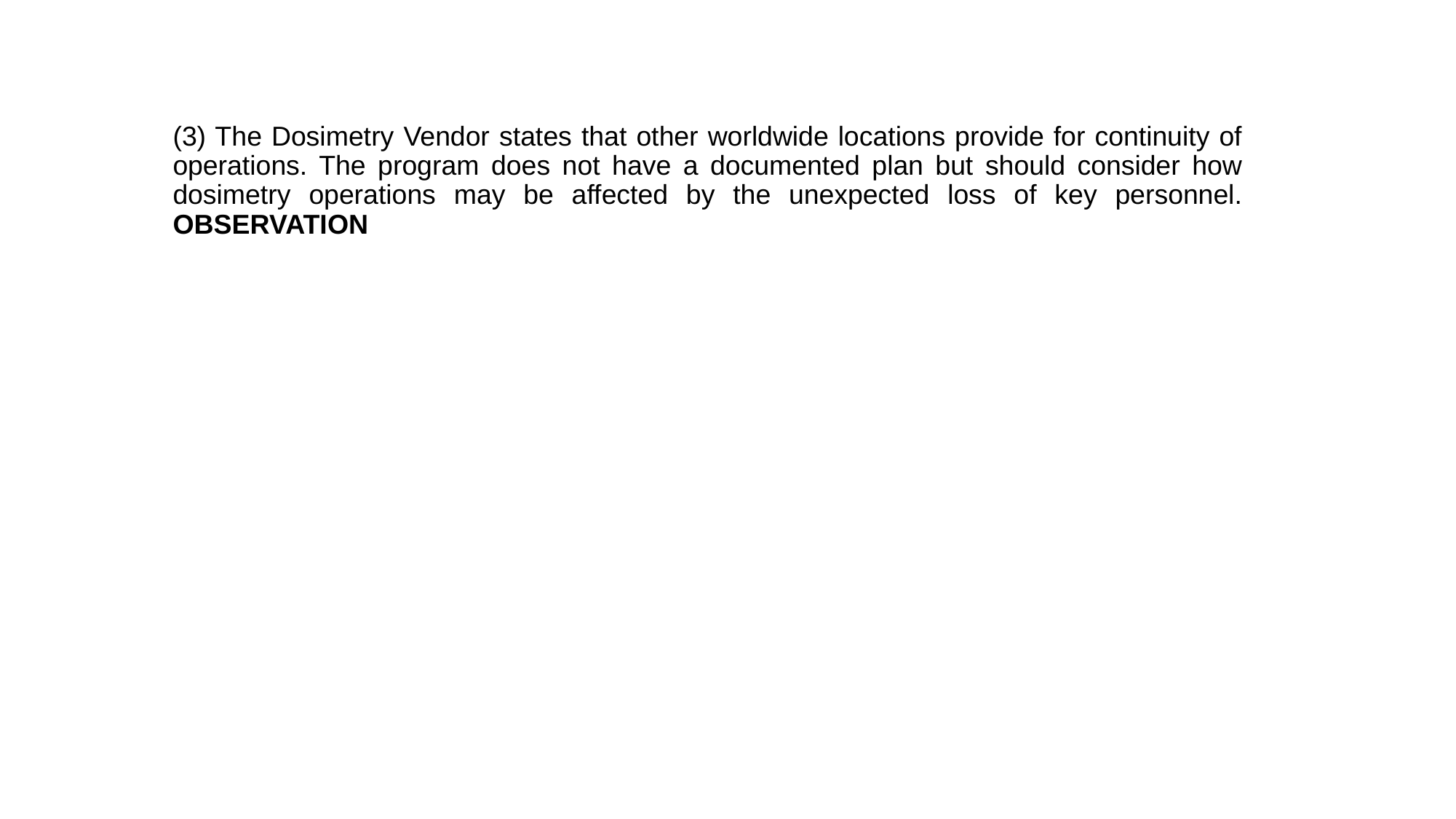

(3) The Dosimetry Vendor states that other worldwide locations provide for continuity of operations. The program does not have a documented plan but should consider how dosimetry operations may be affected by the unexpected loss of key personnel. OBSERVATION